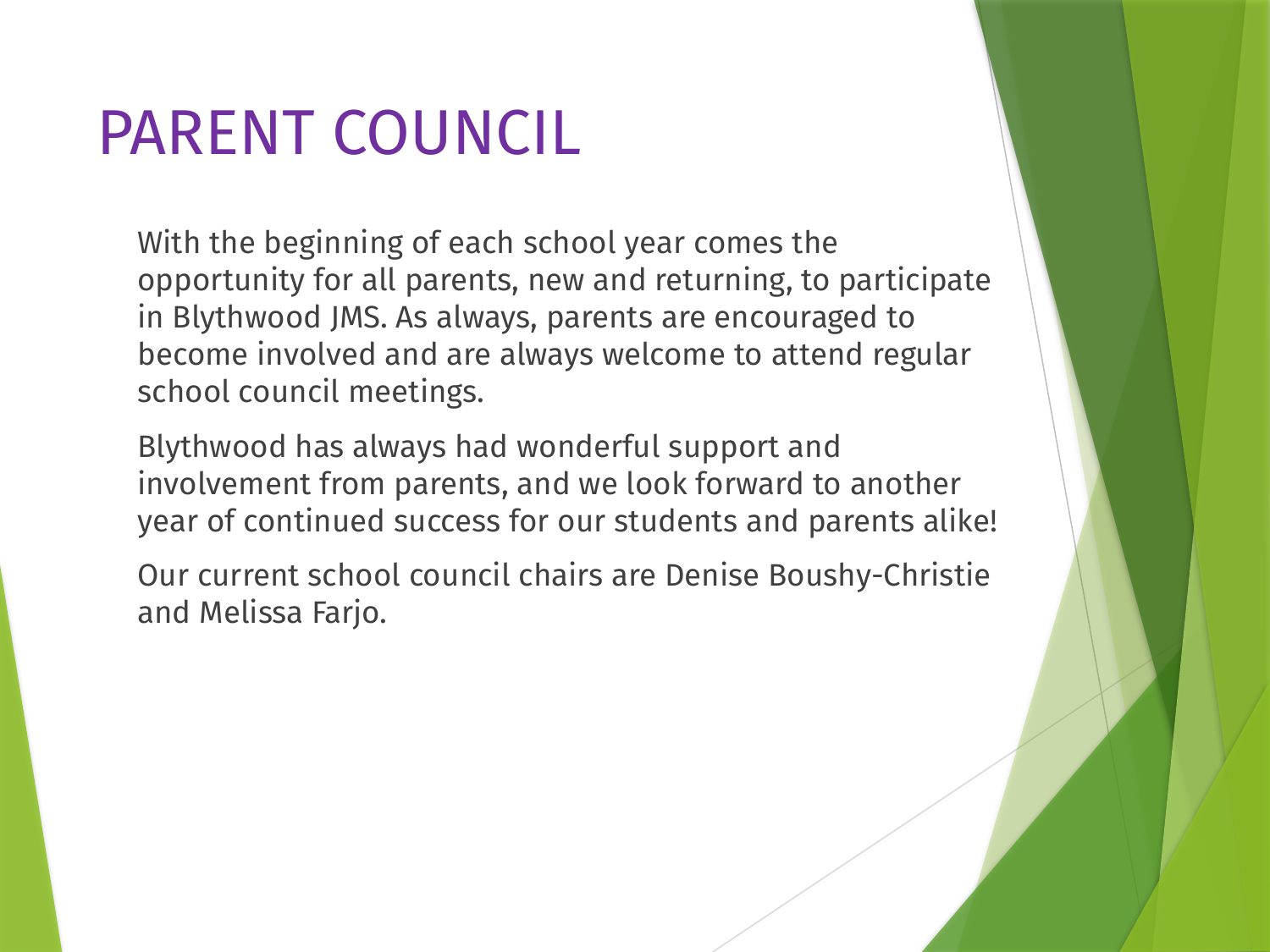

# PARENT COUNCIL
With the beginning of each school year comes the opportunity for all parents, new and returning, to participate in Blythwood JMS. As always, parents are encouraged to become involved and are always welcome to attend regular school council meetings.
Blythwood has always had wonderful support and involvement from parents, and we look forward to another year of continued success for our students and parents alike!
Our current school council chairs are Denise Boushy-Christie and Melissa Farjo.